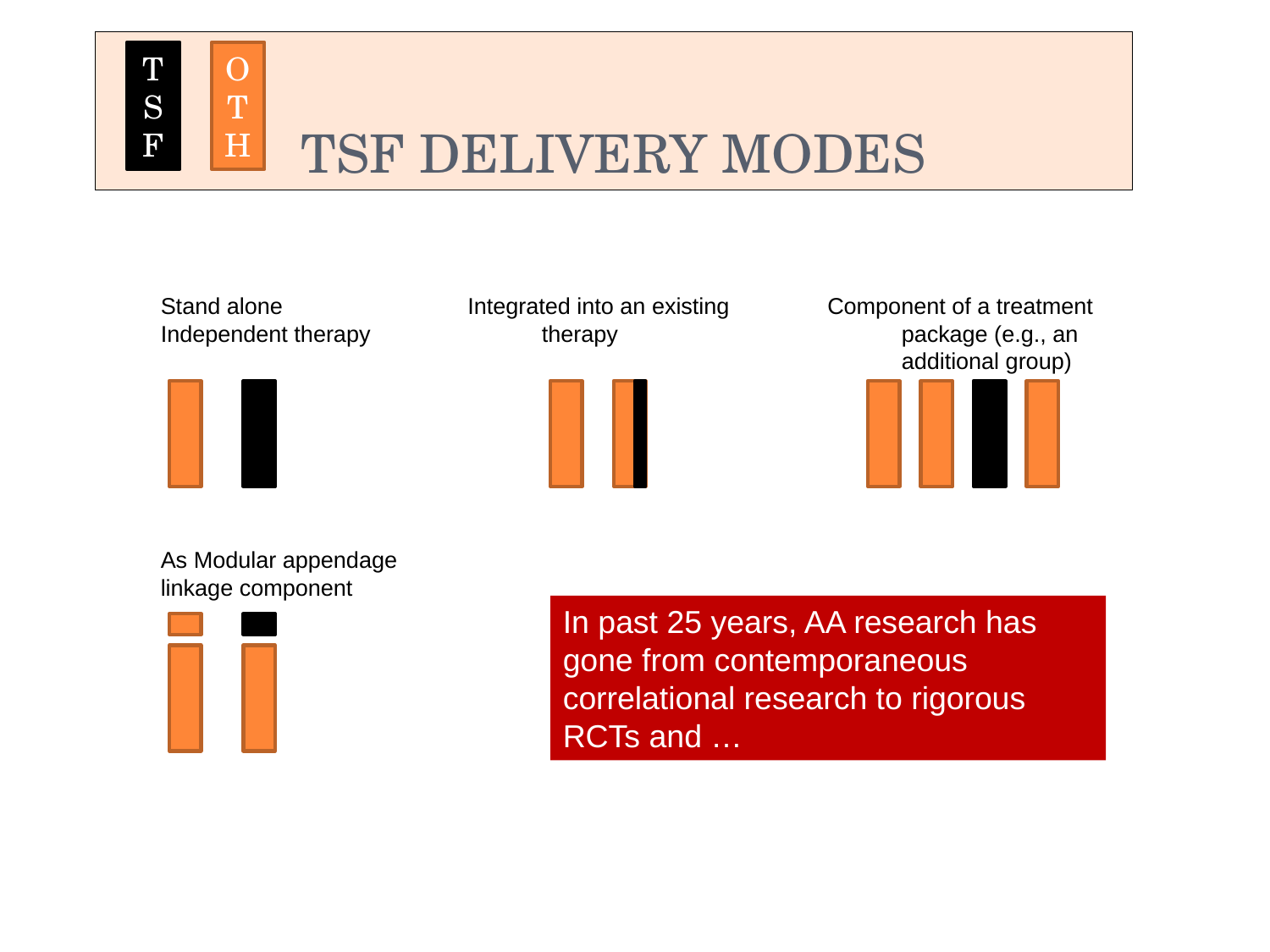

# TSF Delivery Modes
TSF
OTH
Stand alone
Independent therapy
Integrated into an existing therapy
Component of a treatment package (e.g., an additional group)

As Modular appendage linkage component
In past 25 years, AA research has gone from contemporaneous correlational research to rigorous RCTs and …